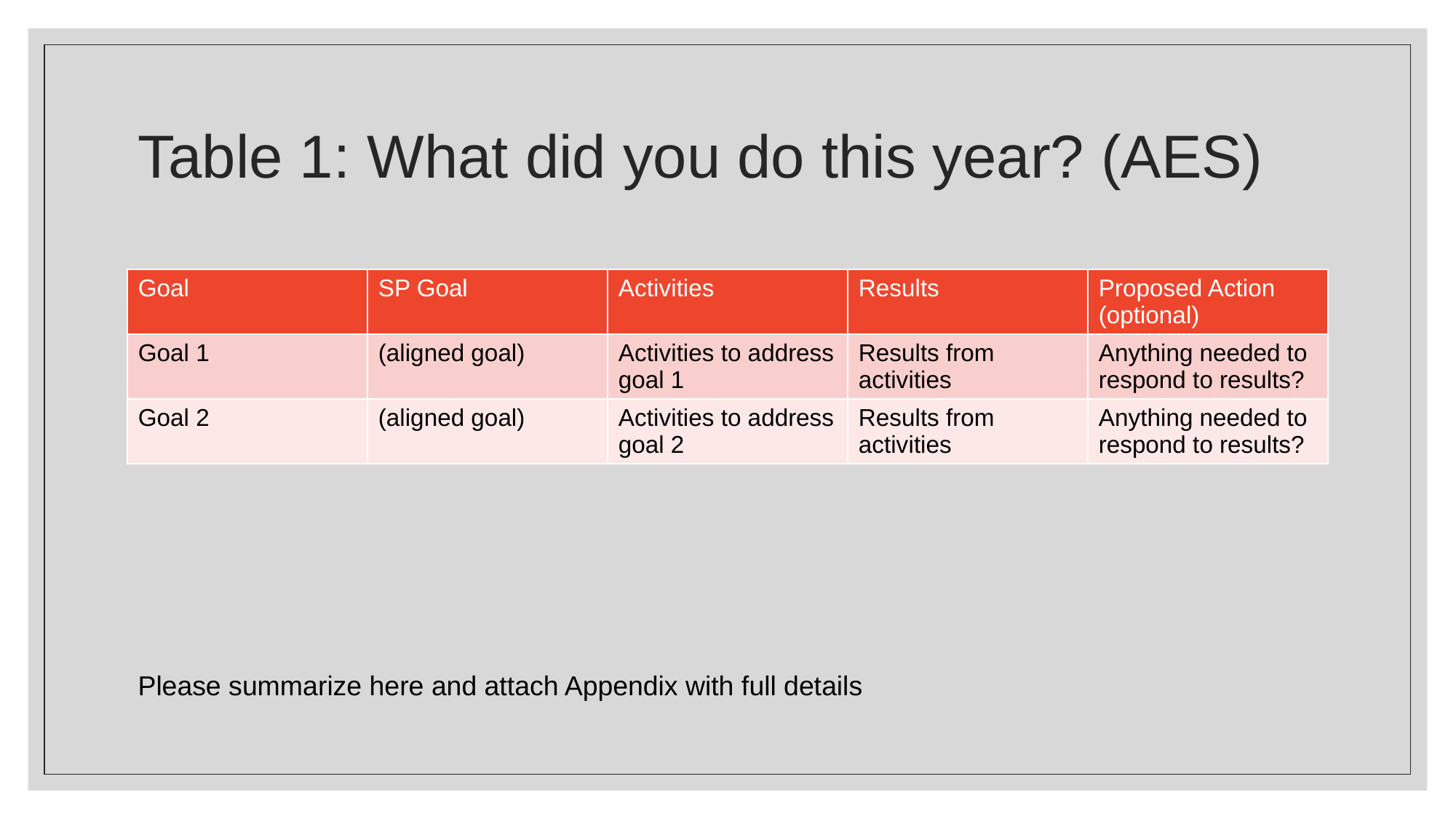

# Table 1: What did you do this year? (AES)
| Goal | SP Goal | Activities | Results | Proposed Action (optional) |
| --- | --- | --- | --- | --- |
| Goal 1 | (aligned goal) | Activities to address goal 1 | Results from activities | Anything needed to respond to results? |
| Goal 2 | (aligned goal) | Activities to address goal 2 | Results from activities | Anything needed to respond to results? |
Please summarize here and attach Appendix with full details